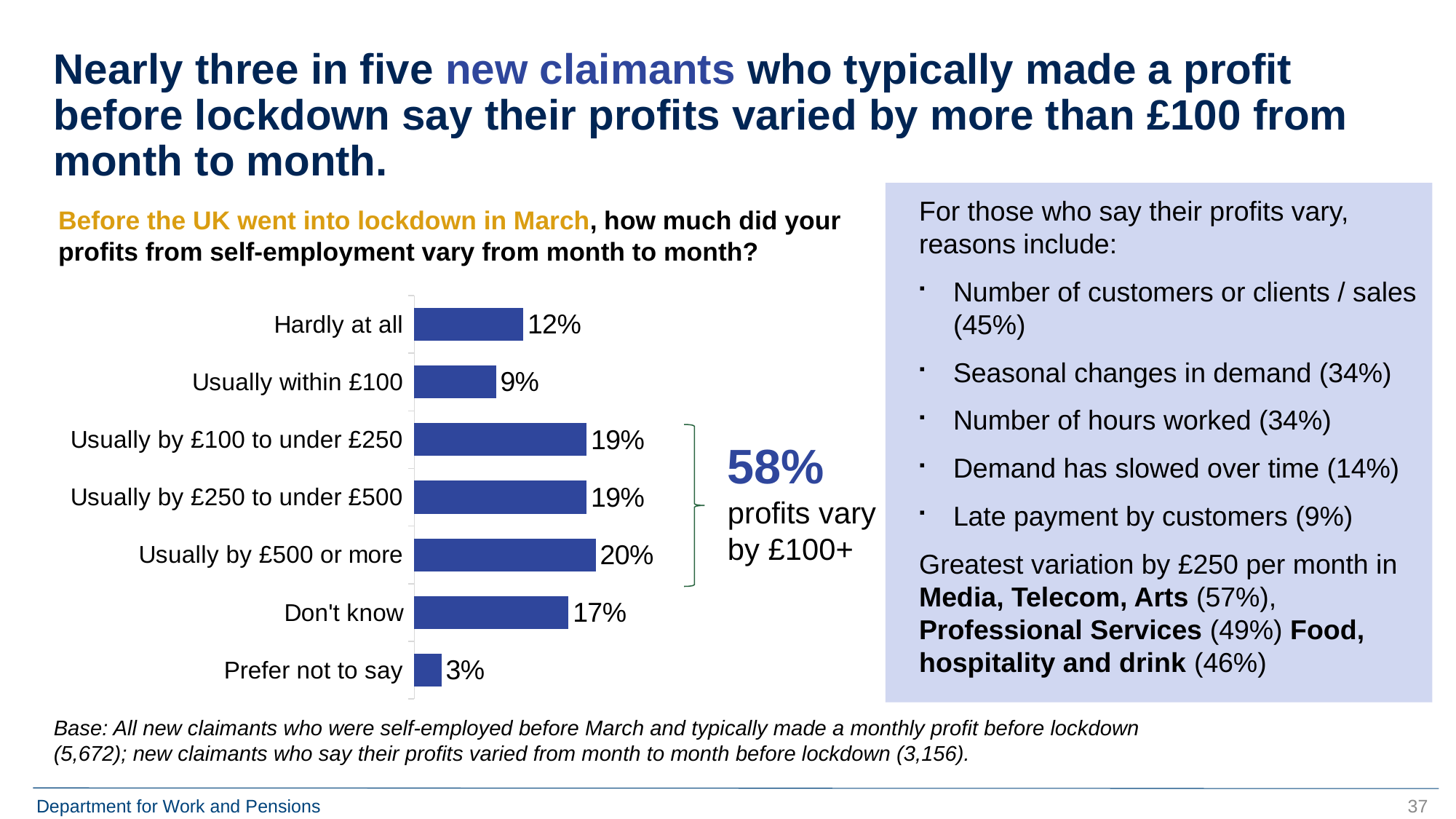

# Nearly three in five new claimants who typically made a profit before lockdown say their profits varied by more than £100 from month to month.

For those who say their profits vary, reasons include:
Number of customers or clients / sales (45%)
Seasonal changes in demand (34%)
Number of hours worked (34%)
Demand has slowed over time (14%)
Late payment by customers (9%)
Greatest variation by £250 per month in Media, Telecom, Arts (57%), Professional Services (49%) Food, hospitality and drink (46%)

Before the UK went into lockdown in March, how much did your profits from self-employment vary from month to month?

### Chart

| Category | Series 1 |
|---|---|
| Hardly at all | 0.12 |
| Usually within £100 | 0.09 |
| Usually by £100 to under £250 | 0.19 |
| Usually by £250 to under £500 | 0.19 |
| Usually by £500 or more | 0.2 |
| Don't know | 0.17 |
| Prefer not to say | 0.03 |
58%
profits vary by £100+
Base: All new claimants who were self-employed before March and typically made a monthly profit before lockdown (5,672); new claimants who say their profits varied from month to month before lockdown (3,156).